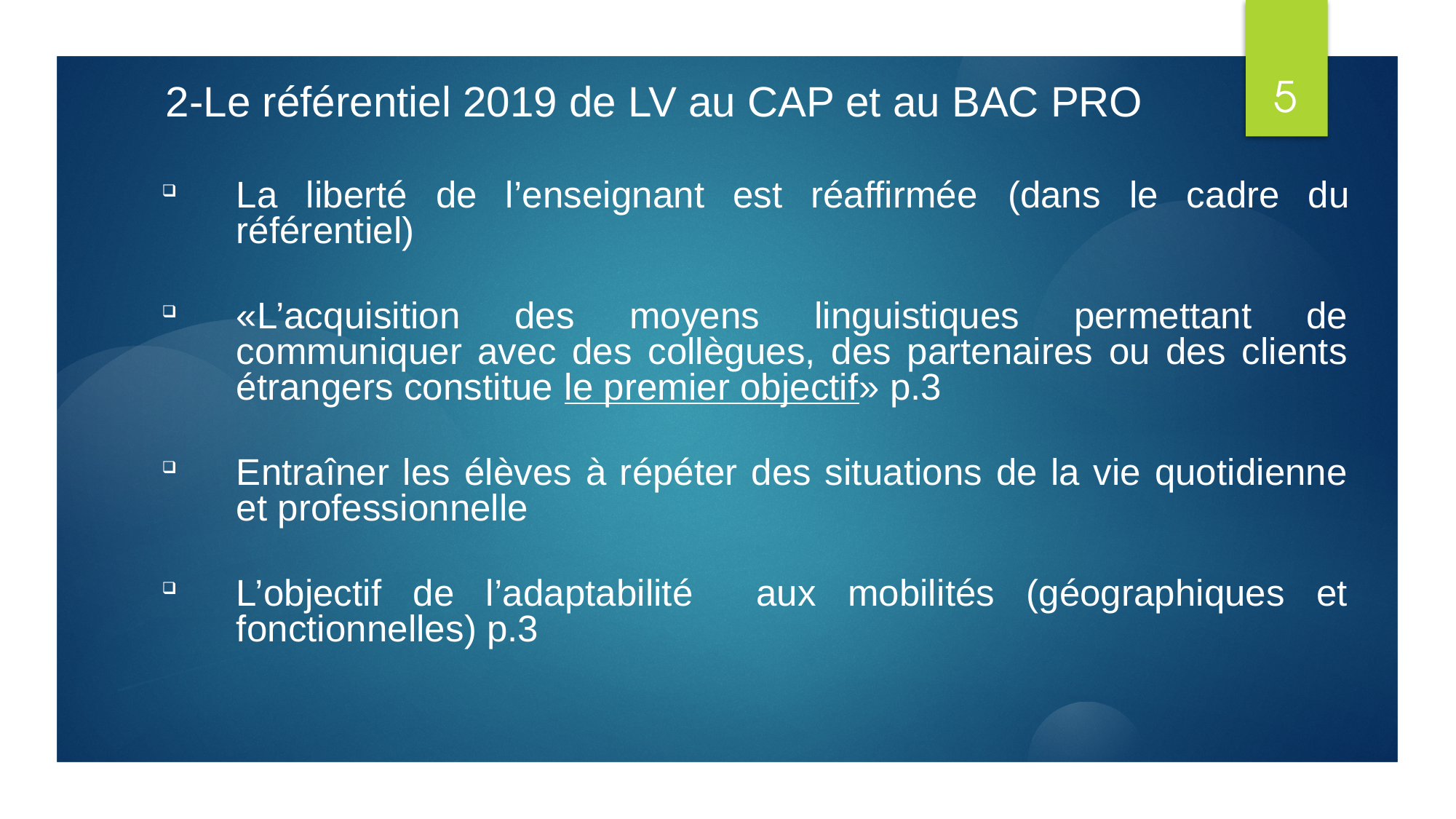

5
2-Le référentiel 2019 de LV au CAP et au BAC PRO
#

La liberté de l’enseignant est réaffirmée (dans le cadre du référentiel)

«L’acquisition des moyens linguistiques permettant de communiquer avec des collègues, des partenaires ou des clients étrangers constitue le premier objectif» p.3

Entraîner les élèves à répéter des situations de la vie quotidienne et professionnelle

L’objectif de l’adaptabilité  aux mobilités (géographiques et fonctionnelles) p.3